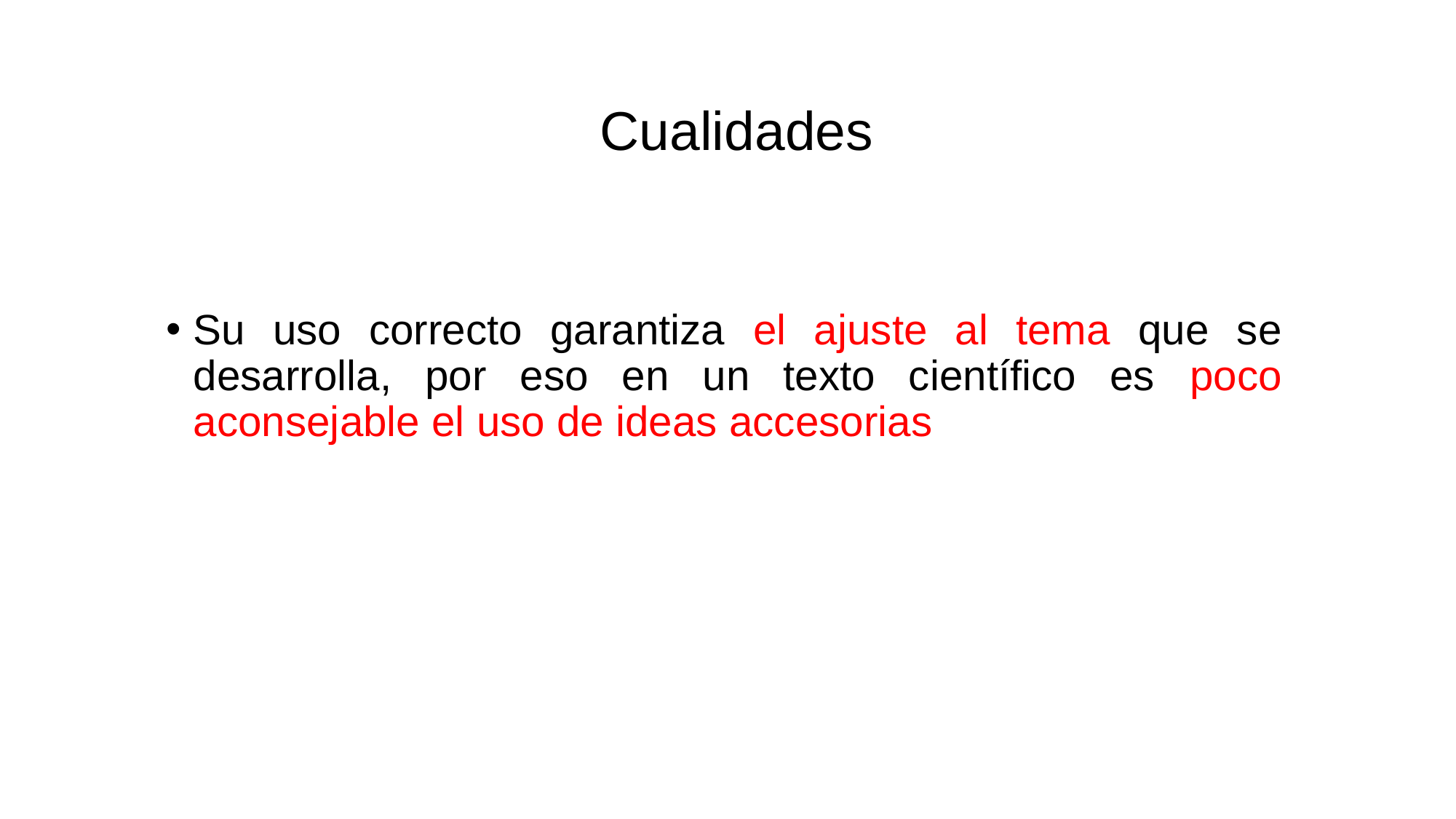

# Cualidades

Su uso correcto garantiza el ajuste al tema que se desarrolla, por eso en un texto científico es poco aconsejable el uso de ideas accesorias